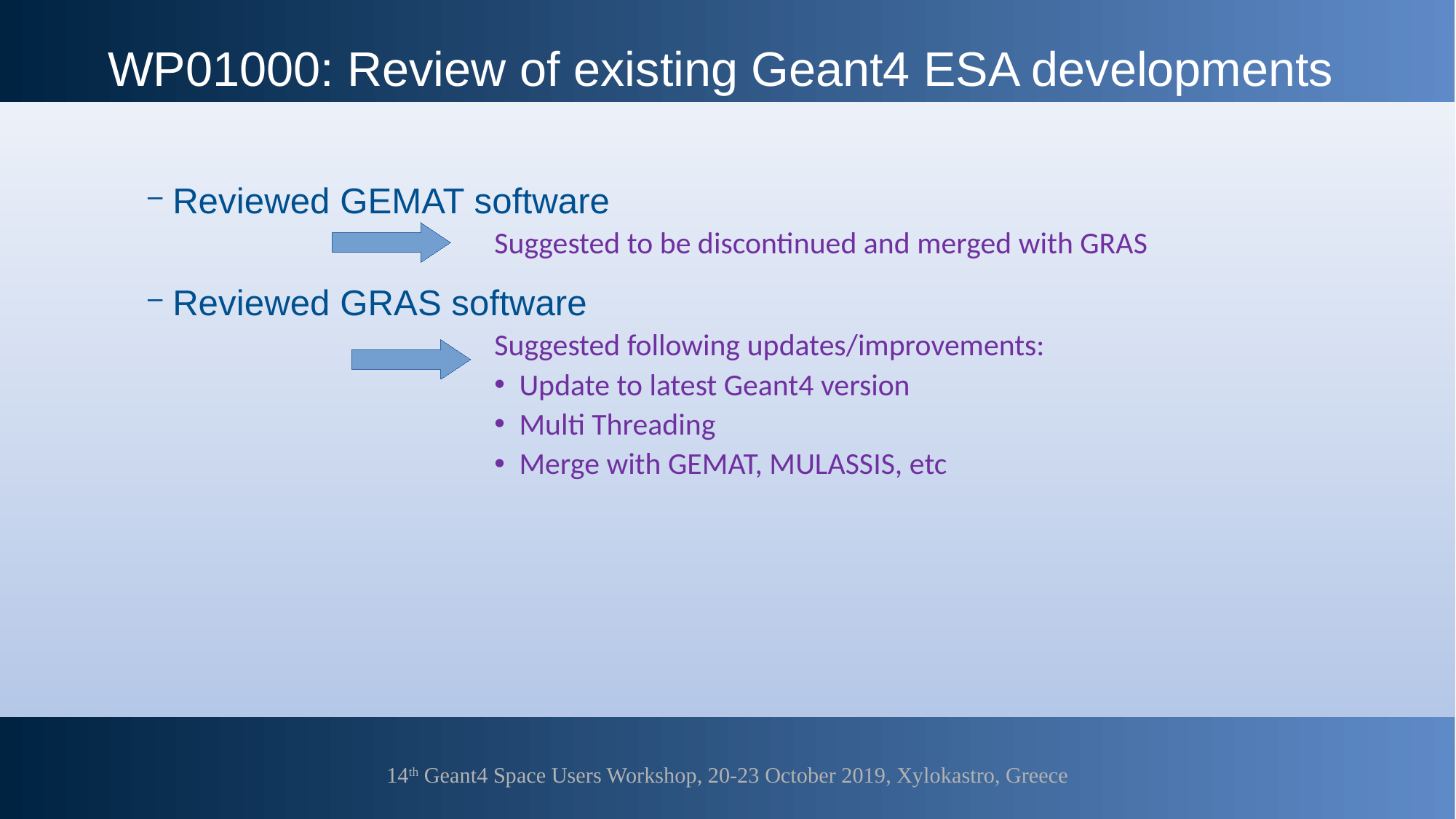

WP01000: Review of existing Geant4 ESA developments

 Reviewed GEMAT software
Suggested to be discontinued and merged with GRAS
 Reviewed GRAS software
Suggested following updates/improvements:
Update to latest Geant4 version
Multi Threading
Merge with GEMAT, MULASSIS, etc

14th Geant4 Space Users Workshop, 20-23 October 2019, Xylokastro, Greece